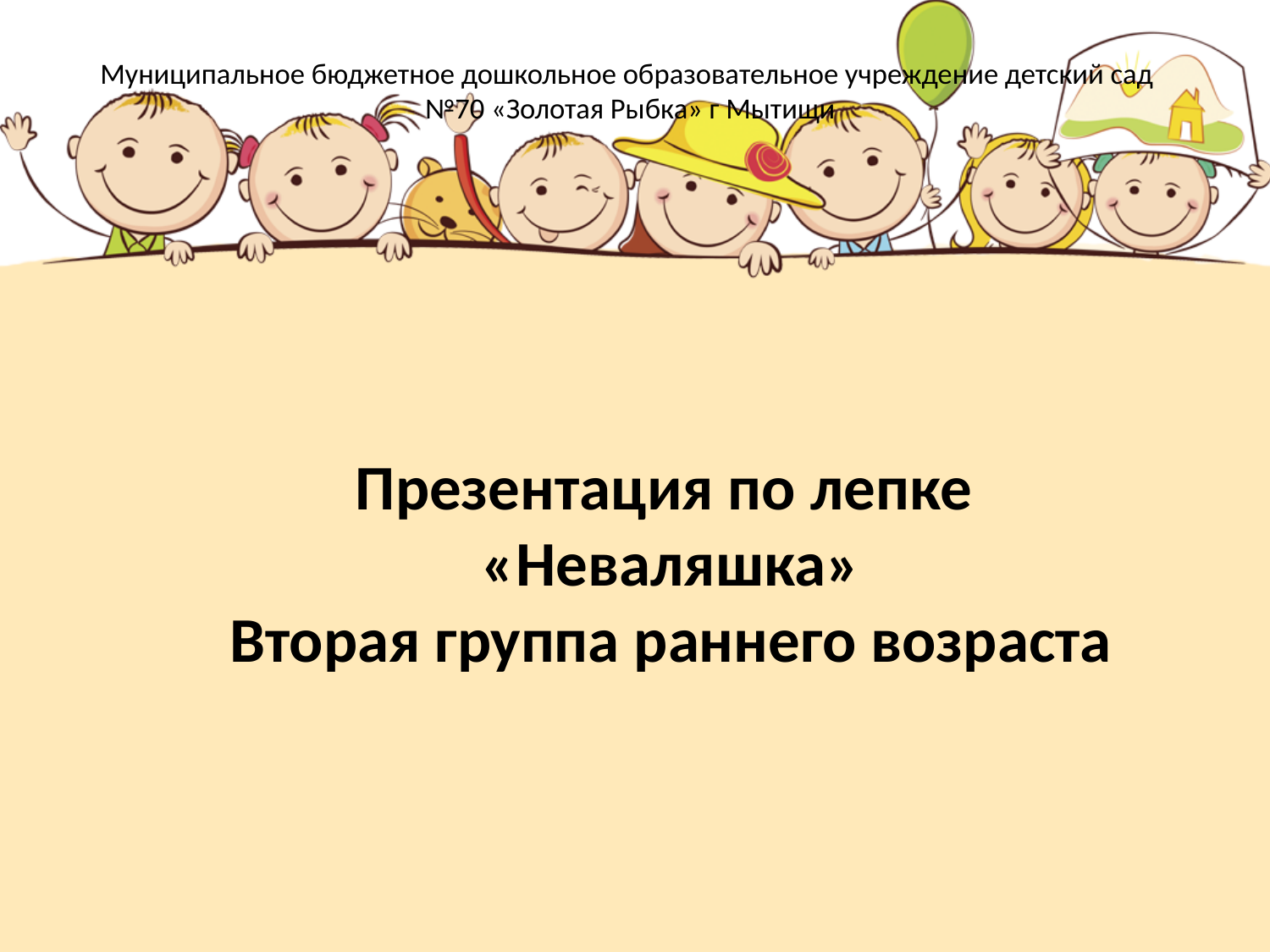

Муниципальное бюджетное дошкольное образовательное учреждение детский сад
№70 «Золотая Рыбка» г Мытищи

# Презентация по лепке «Неваляшка» Вторая группа раннего возраста